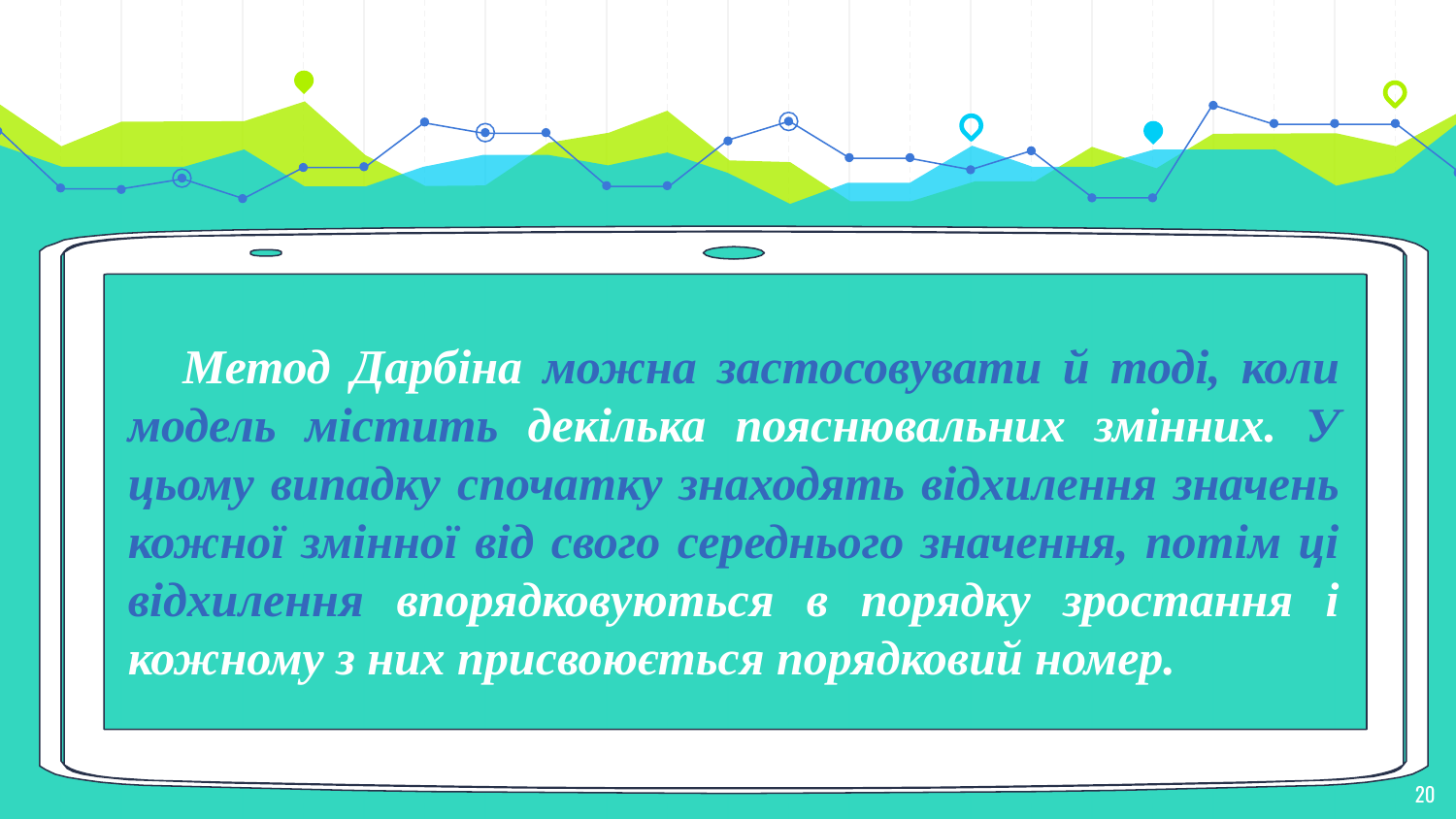

Метод Дарбіна можна застосовувати й тоді, коли модель містить декілька пояснювальних змінних. У цьому випадку спочатку знаходять відхилення значень кожної змінної від свого середнього значення, потім ці відхилення впорядковуються в порядку зростання і кожному з них присвоюється порядковий номер.
20